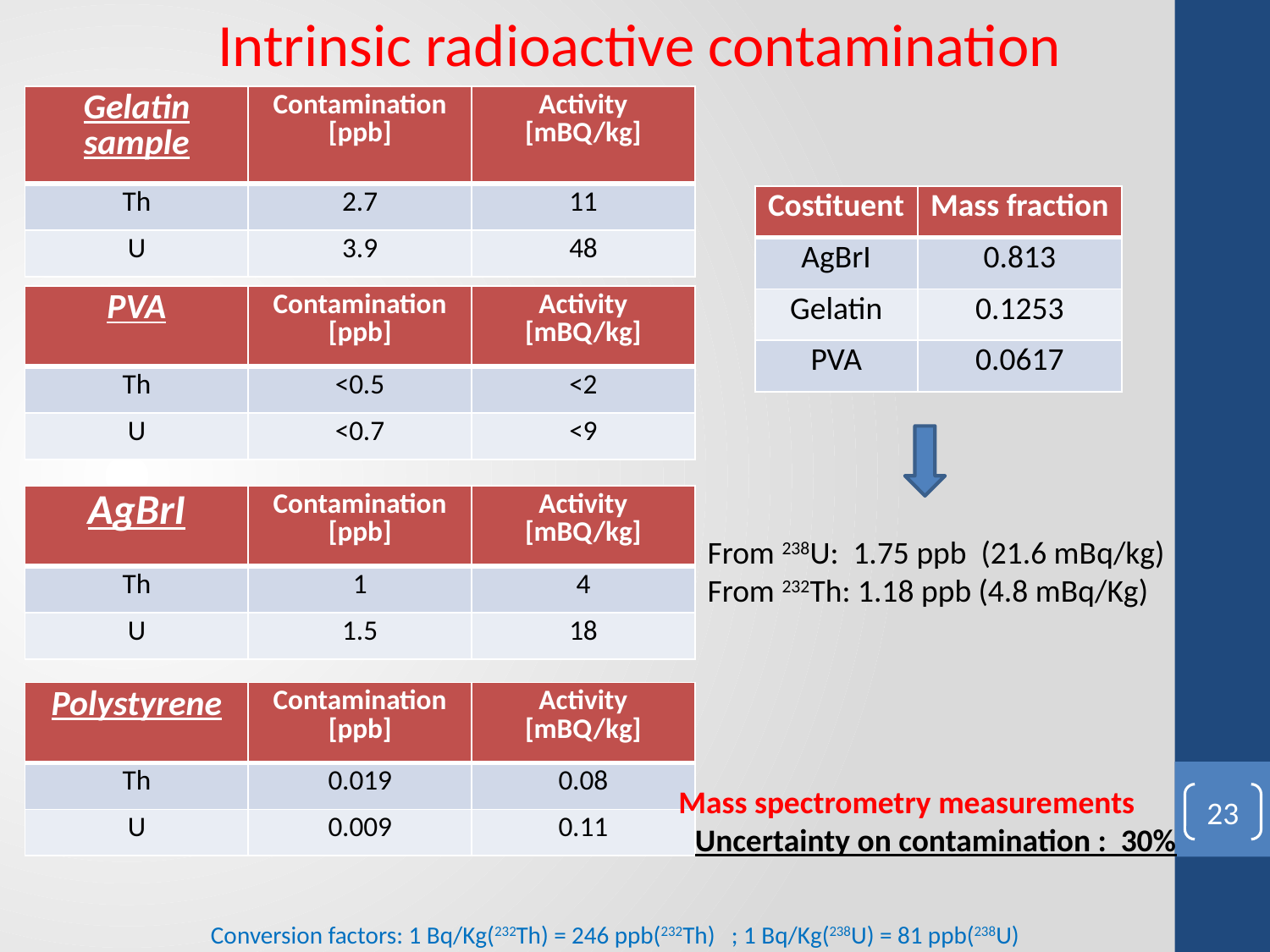

Intrinsic radioactive contamination
| Gelatin sample | Contamination [ppb] | Activity [mBQ/kg] |
| --- | --- | --- |
| Th | 2.7 | 11 |
| U | 3.9 | 48 |
| Costituent | Mass fraction |
| --- | --- |
| AgBrI | 0.813 |
| Gelatin | 0.1253 |
| PVA | 0.0617 |
| PVA | Contamination [ppb] | Activity [mBQ/kg] |
| --- | --- | --- |
| Th | <0.5 | <2 |
| U | <0.7 | <9 |

| AgBrI | Contamination [ppb] | Activity [mBQ/kg] |
| --- | --- | --- |
| Th | 1 | 4 |
| U | 1.5 | 18 |
From 238U:  1.75 ppb  (21.6 mBq/kg)
From 232Th: 1.18 ppb (4.8 mBq/Kg)
| Polystyrene | Contamination [ppb] | Activity [mBQ/kg] |
| --- | --- | --- |
| Th | 0.019 | 0.08 |
| U | 0.009 | 0.11 |
Mass spectrometry measurements
   Uncertainty on contamination :  30%
23
Conversion factors: 1 Bq/Kg(232Th) = 246 ppb(232Th)   ; 1 Bq/Kg(238U) = 81 ppb(238U)